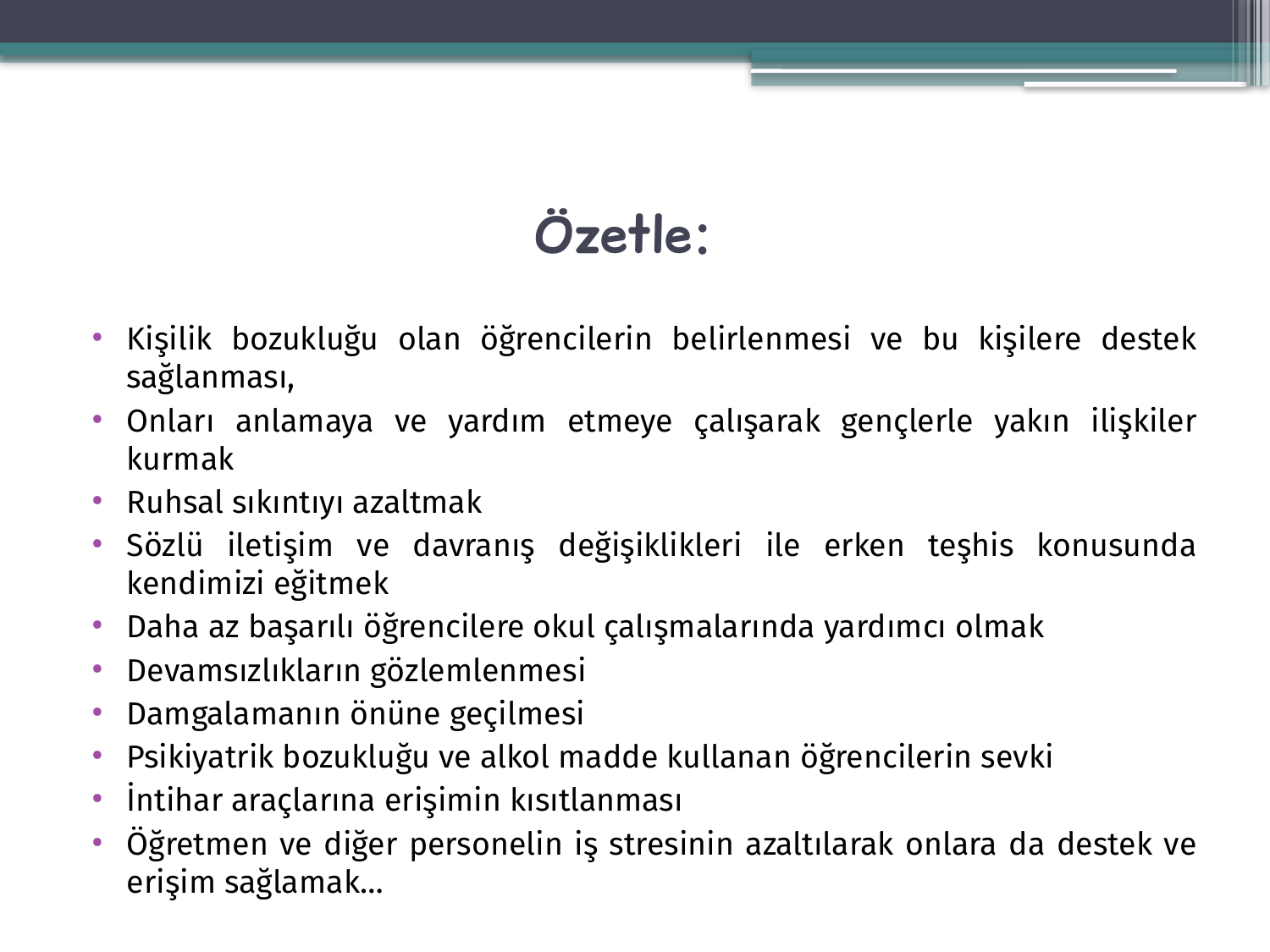

# Özetle:
Kişilik bozukluğu olan öğrencilerin belirlenmesi ve bu kişilere destek sağlanması,
Onları anlamaya ve yardım etmeye çalışarak gençlerle yakın ilişkiler kurmak
Ruhsal sıkıntıyı azaltmak
Sözlü iletişim ve davranış değişiklikleri ile erken teşhis konusunda kendimizi eğitmek
Daha az başarılı öğrencilere okul çalışmalarında yardımcı olmak
Devamsızlıkların gözlemlenmesi
Damgalamanın önüne geçilmesi
Psikiyatrik bozukluğu ve alkol madde kullanan öğrencilerin sevki
İntihar araçlarına erişimin kısıtlanması
Öğretmen ve diğer personelin iş stresinin azaltılarak onlara da destek ve erişim sağlamak…